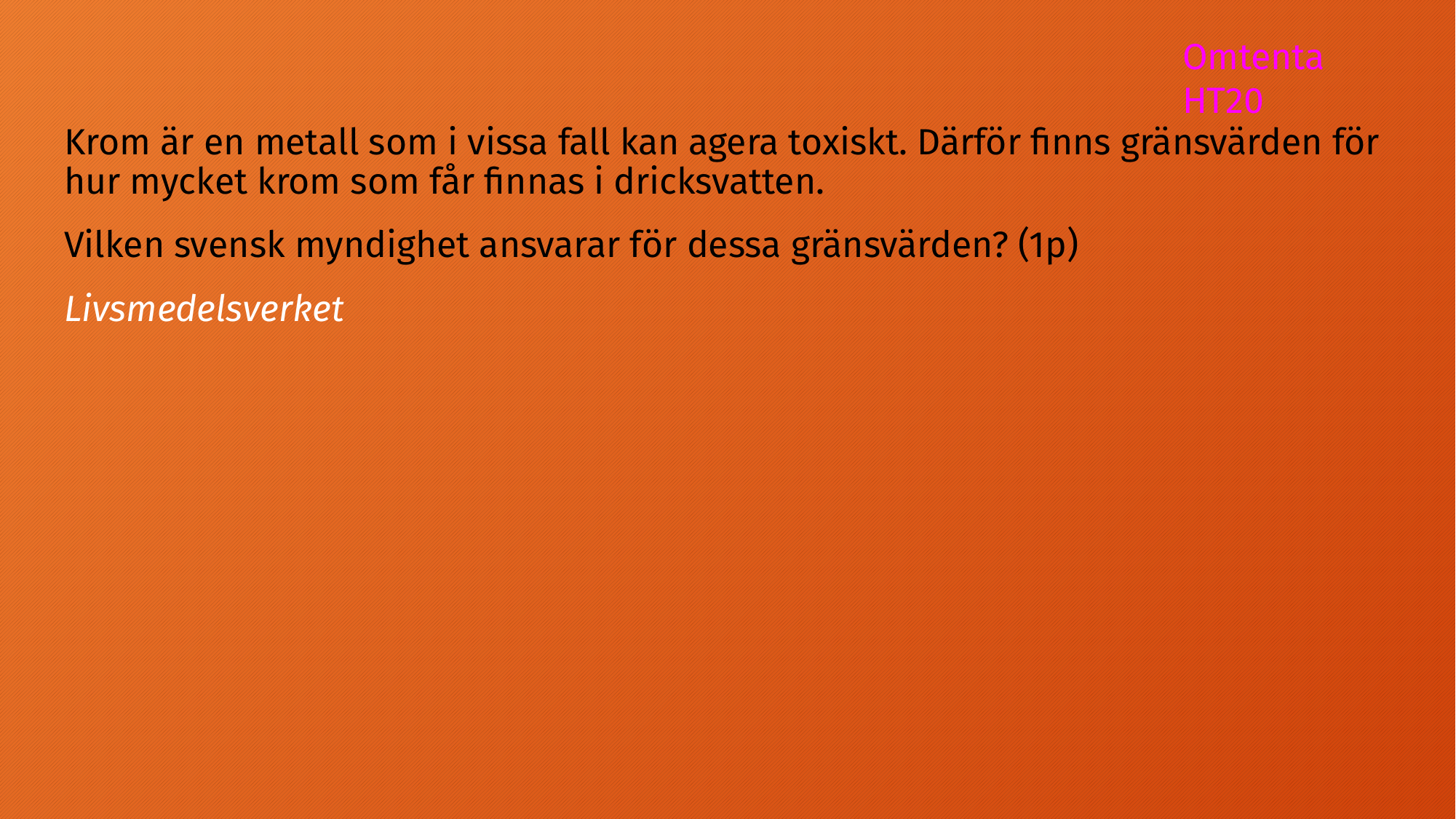

Omtenta HT20
Krom är en metall som i vissa fall kan agera toxiskt. Därför finns gränsvärden för hur mycket krom som får finnas i dricksvatten.
Vilken svensk myndighet ansvarar för dessa gränsvärden? (1p)
Livsmedelsverket